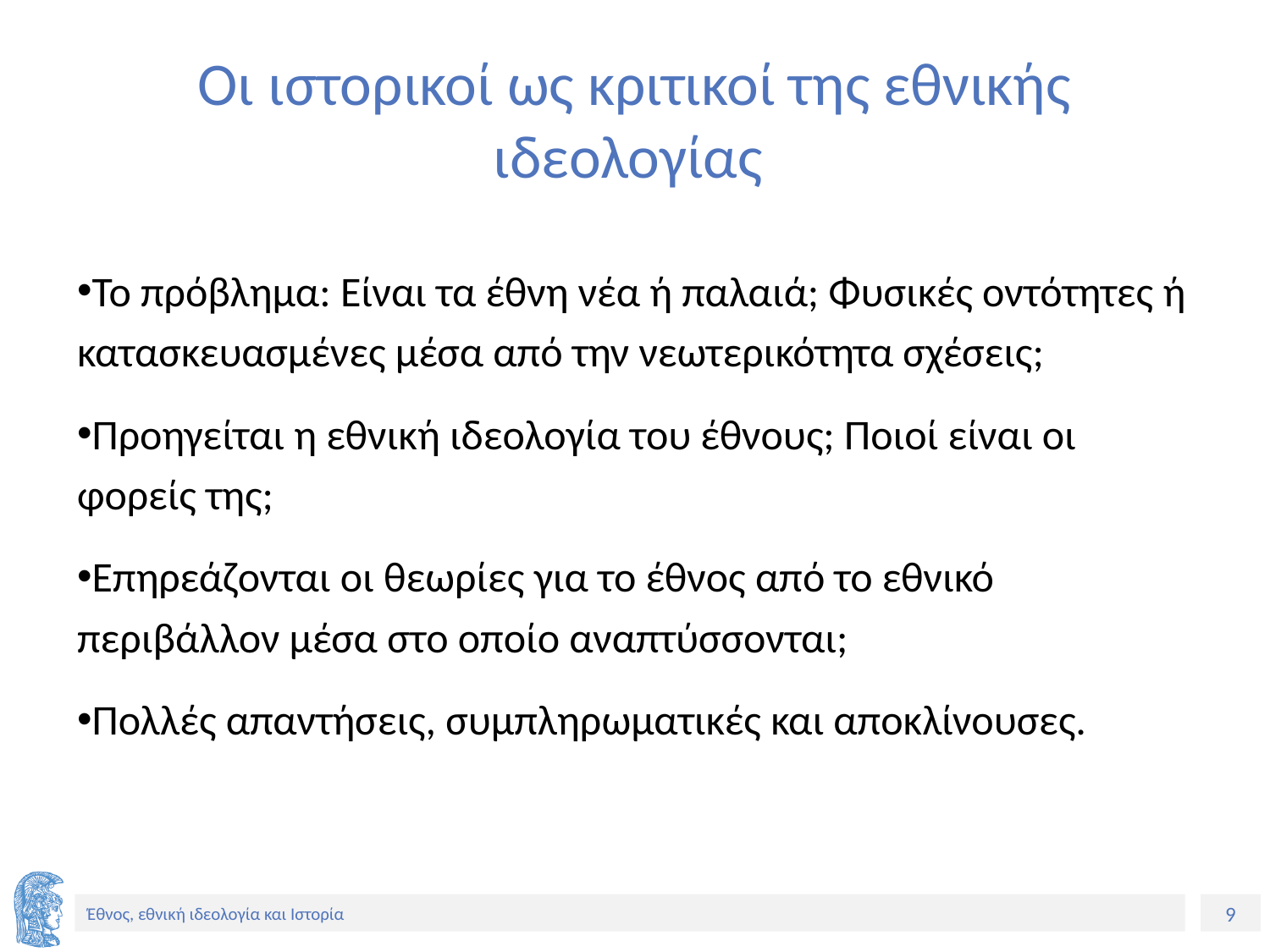

# Οι ιστορικοί ως κριτικοί της εθνικής ιδεολογίας
Το πρόβλημα: Είναι τα έθνη νέα ή παλαιά; Φυσικές οντότητες ή κατασκευασμένες μέσα από την νεωτερικότητα σχέσεις;
Προηγείται η εθνική ιδεολογία του έθνους; Ποιοί είναι οι φορείς της;
Επηρεάζονται οι θεωρίες για το έθνος από το εθνικό περιβάλλον μέσα στο οποίο αναπτύσσονται;
Πολλές απαντήσεις, συμπληρωματικές και αποκλίνουσες.